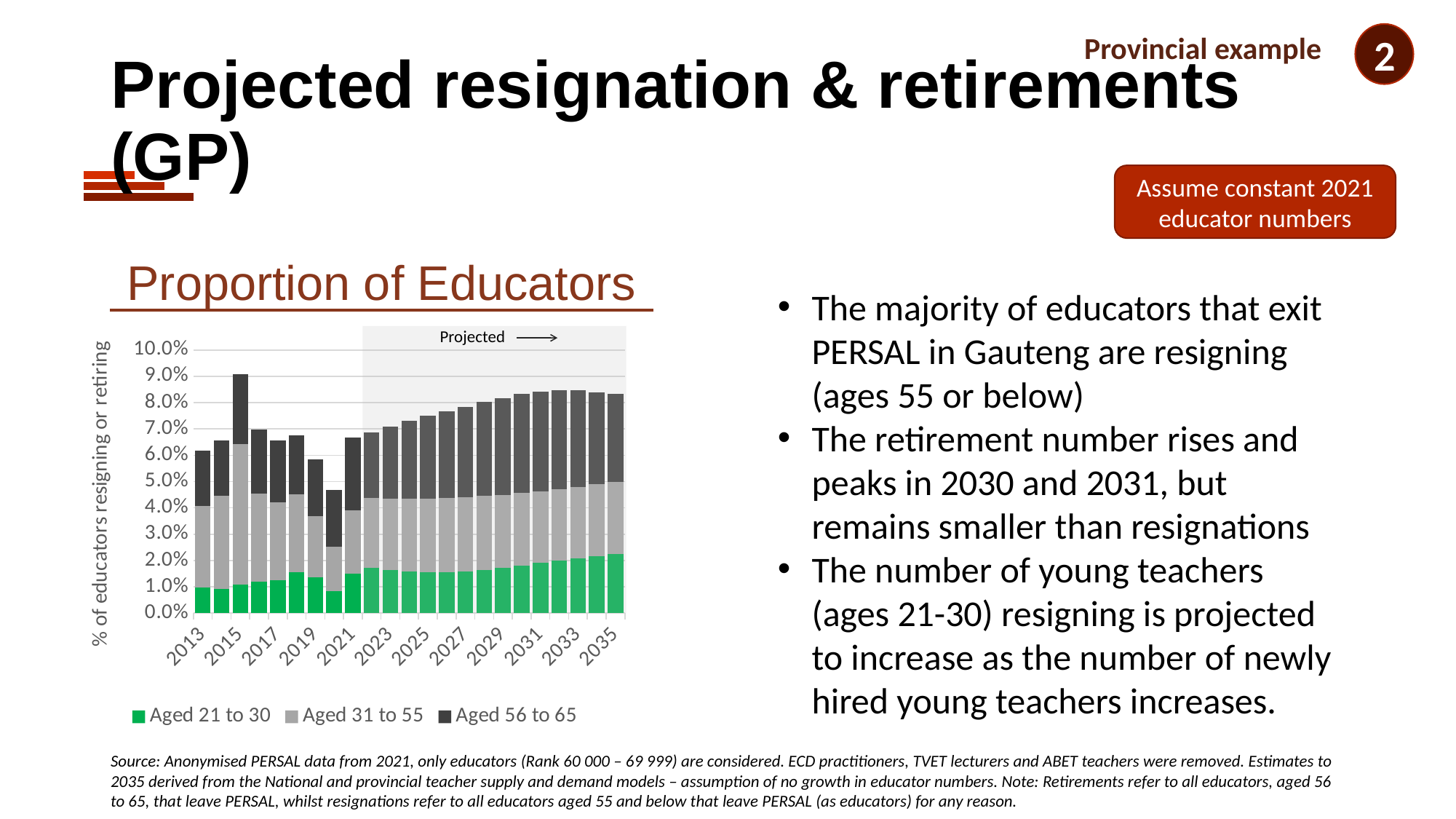

Provincial example
2
# Projected resignation & retirements (GP)
Assume constant 2021 educator numbers
Proportion of Educators
The majority of educators that exit PERSAL in Gauteng are resigning (ages 55 or below)
The retirement number rises and peaks in 2030 and 2031, but remains smaller than resignations
The number of young teachers (ages 21-30) resigning is projected to increase as the number of newly hired young teachers increases.

### Chart

| Category | Aged 21 to 30 | Aged 31 to 55 | Aged 56 to 65 |
|---|---|---|---|
| 2013 | 0.009814887751083103 | 0.03079952737298149 | 0.02118944466325325 |
| 2014 | 0.009250951393830637 | 0.035240246279508676 | 0.02119365118653507 |
| 2015 | 0.010979974111018045 | 0.0533313028249448 | 0.0265742785349882 |
| 2016 | 0.011896146191423918 | 0.033683131294855555 | 0.024184307339726194 |
| 2017 | 0.012369506097026054 | 0.029885662485013304 | 0.023320759130917915 |
| 2018 | 0.015652125217001735 | 0.02959623676989416 | 0.022414179313434507 |
| 2019 | 0.013614522156967433 | 0.023351223761485934 | 0.021566864304380814 |
| 2020 | 0.008322645402330898 | 0.016854402498187697 | 0.021663971449283444 |
| 2021 | 0.01508510721808643 | 0.02399487132521293 | 0.027762877291222378 |
| 2022 | 0.01718074297921117 | 0.026572187776793623 | 0.024983066743083416 |
| 2023 | 0.016425259209086645 | 0.02714531339550878 | 0.027431876204866357 |
| 2024 | 0.01585213359037149 | 0.027705413431980408 | 0.02950294378158704 |
| 2025 | 0.015526494034283333 | 0.028070129734799144 | 0.03133955087792424 |
| 2026 | 0.015487417287552754 | 0.02836971812640025 | 0.03281144167144271 |
| 2027 | 0.015904235919345595 | 0.02822643672172146 | 0.034270306882717656 |
| 2028 | 0.016464335955817224 | 0.02812223206377325 | 0.035611941853800864 |
| 2029 | 0.01721981972594175 | 0.027796592507685094 | 0.03668003959777002 |
| 2030 | 0.018105559318501538 | 0.027497004116083988 | 0.03763090710154744 |
| 2031 | 0.019030375657791903 | 0.027262543635700517 | 0.037852341999687386 |
| 2032 | 0.019981243161569323 | 0.027197415724482886 | 0.03752670244359923 |
| 2033 | 0.020840931589642057 | 0.027197415724482886 | 0.036797269837961756 |
| 2034 | 0.02167456885322774 | 0.02731464596467462 | 0.03499973948835513 |
| 2035 | 0.022377950294378158 | 0.027575157609545146 | 0.033306413796696716 |
Projected
Source: Anonymised PERSAL data from 2021, only educators (Rank 60 000 – 69 999) are considered. ECD practitioners, TVET lecturers and ABET teachers were removed. Estimates to 2035 derived from the National and provincial teacher supply and demand models – assumption of no growth in educator numbers. Note: Retirements refer to all educators, aged 56 to 65, that leave PERSAL, whilst resignations refer to all educators aged 55 and below that leave PERSAL (as educators) for any reason.